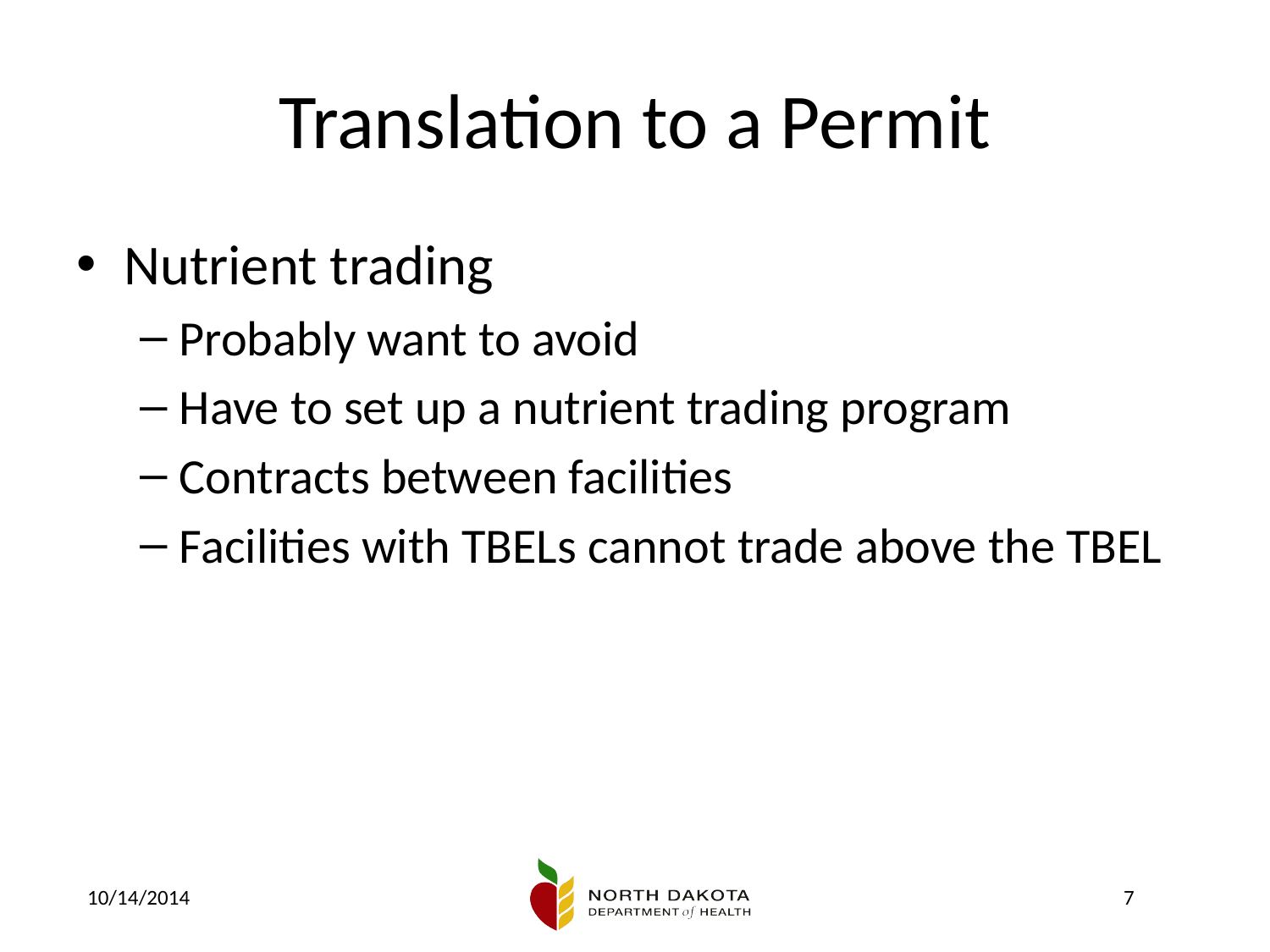

# Translation to a Permit
Nutrient trading
Probably want to avoid
Have to set up a nutrient trading program
Contracts between facilities
Facilities with TBELs cannot trade above the TBEL